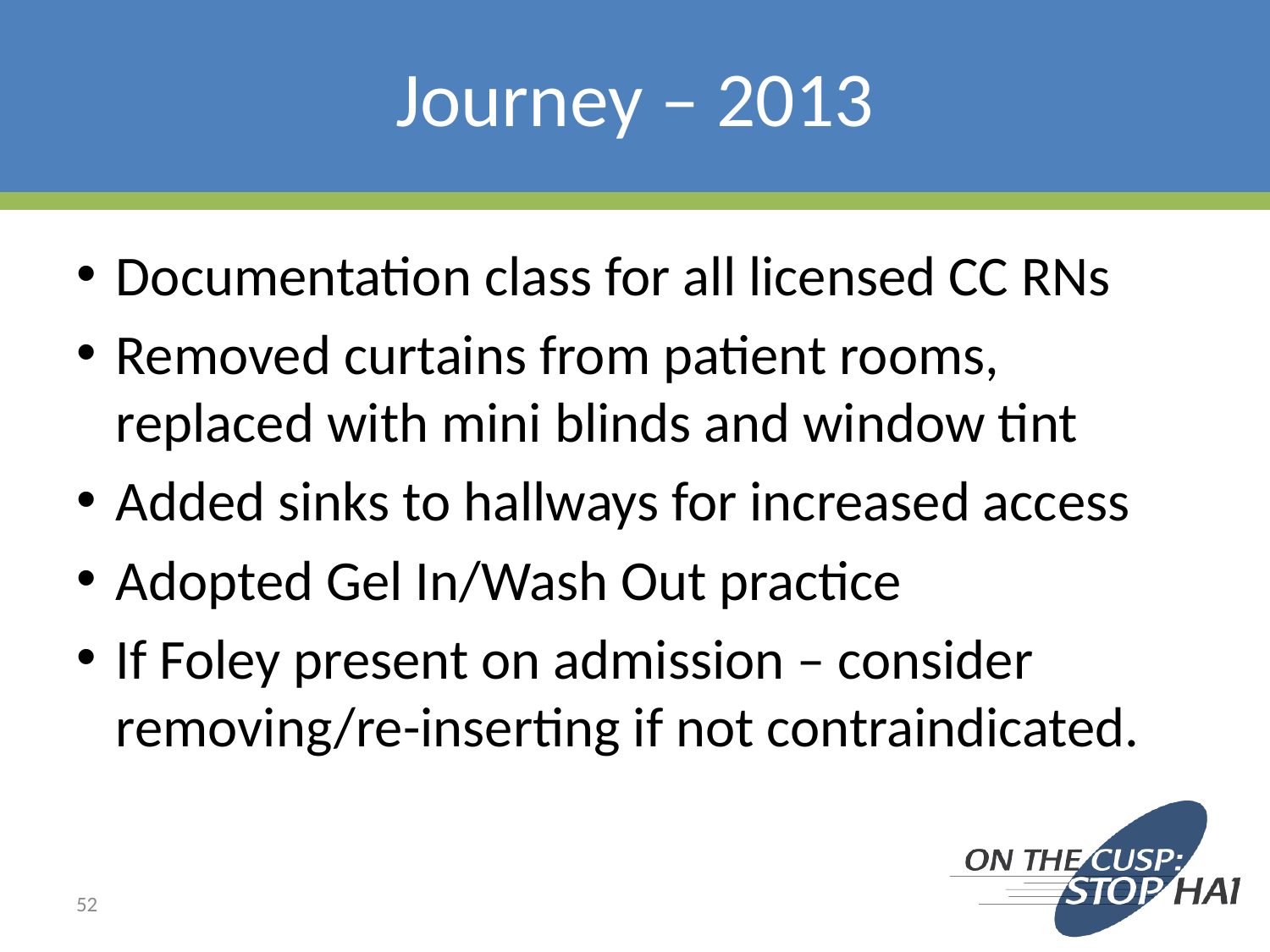

# Journey – 2013
Documentation class for all licensed CC RNs
Removed curtains from patient rooms, replaced with mini blinds and window tint
Added sinks to hallways for increased access
Adopted Gel In/Wash Out practice
If Foley present on admission – consider removing/re-inserting if not contraindicated.

52